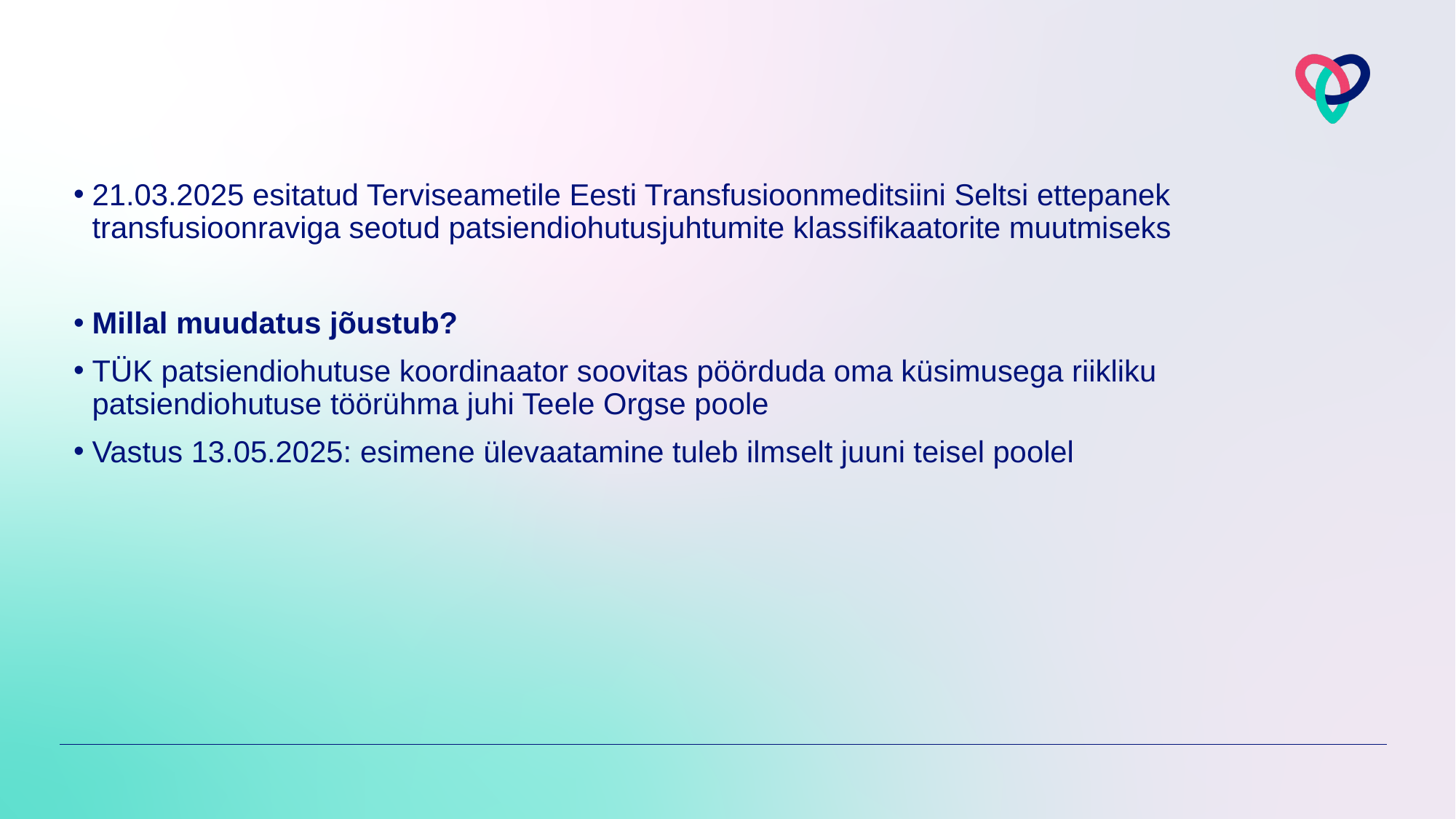

#
21.03.2025 esitatud Terviseametile Eesti Transfusioonmeditsiini Seltsi ettepanek transfusioonraviga seotud patsiendiohutusjuhtumite klassifikaatorite muutmiseks

Millal muudatus jõustub?
TÜK patsiendiohutuse koordinaator soovitas pöörduda oma küsimusega riikliku patsiendiohutuse töörühma juhi Teele Orgse poole
Vastus 13.05.2025: esimene ülevaatamine tuleb ilmselt juuni teisel poolel